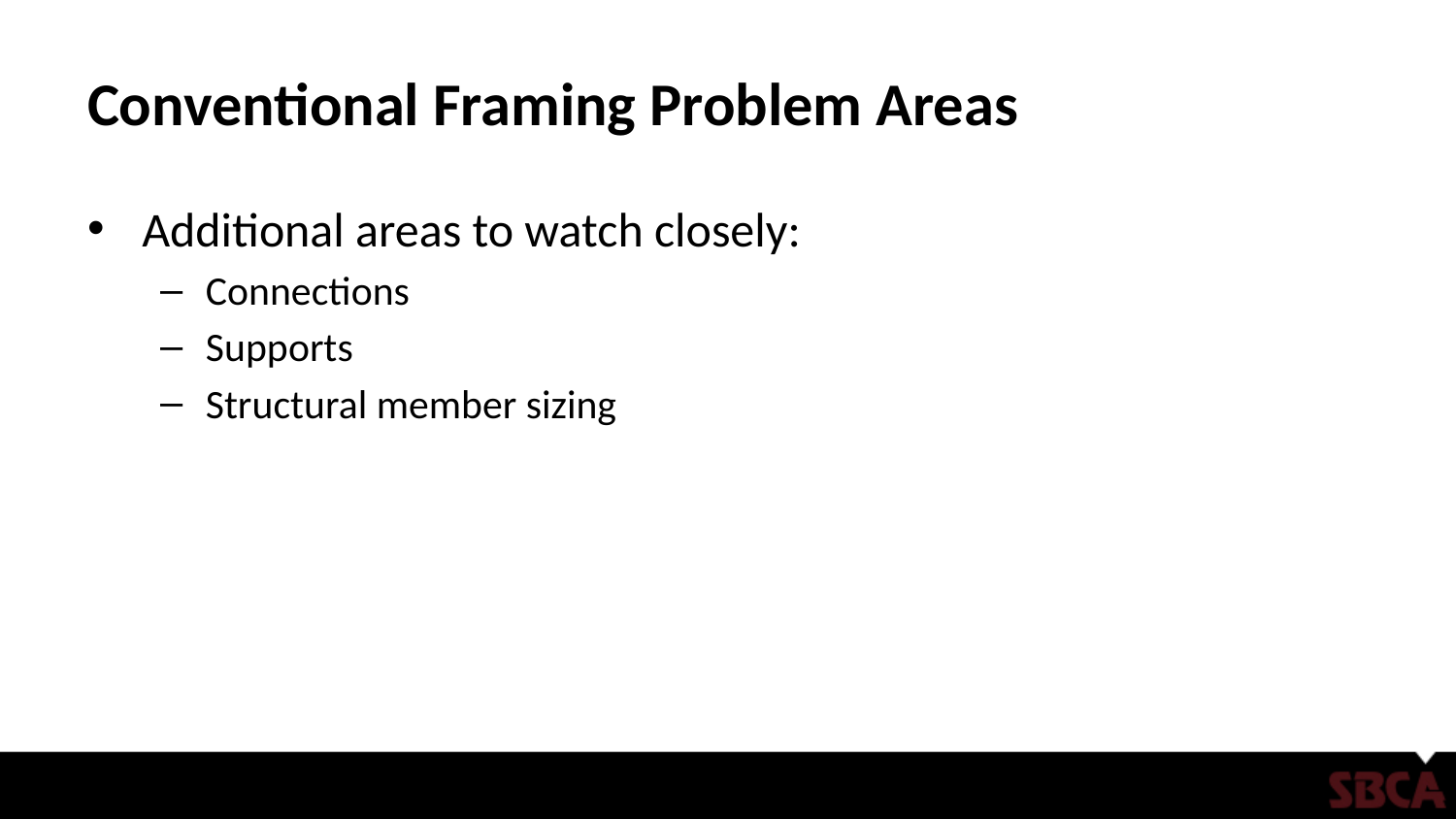

# Conventional Framing Problem Areas
Additional areas to watch closely:
Connections
Supports
Structural member sizing